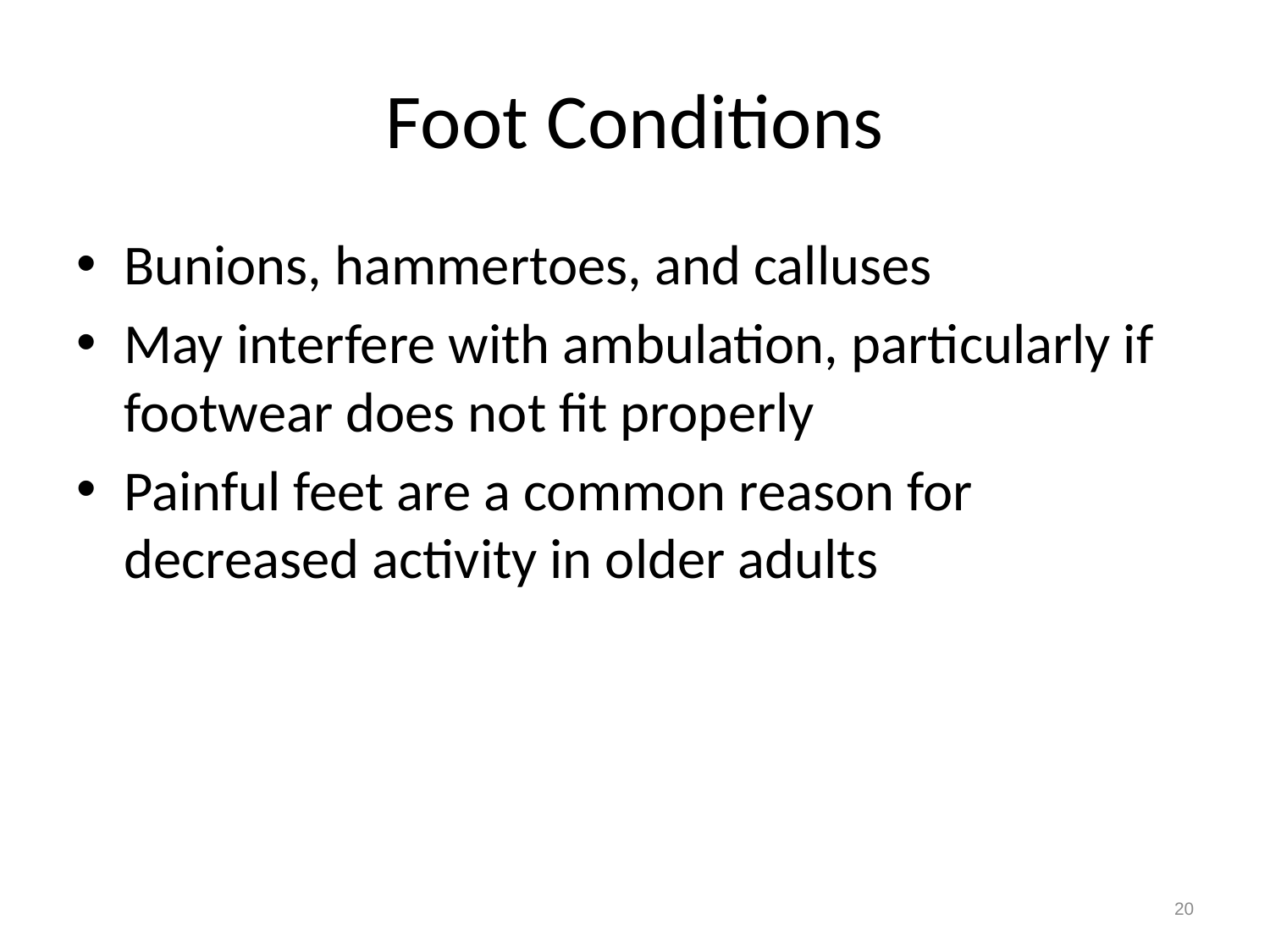

# Foot Conditions
Bunions, hammertoes, and calluses
May interfere with ambulation, particularly if footwear does not fit properly
Painful feet are a common reason for decreased activity in older adults

20